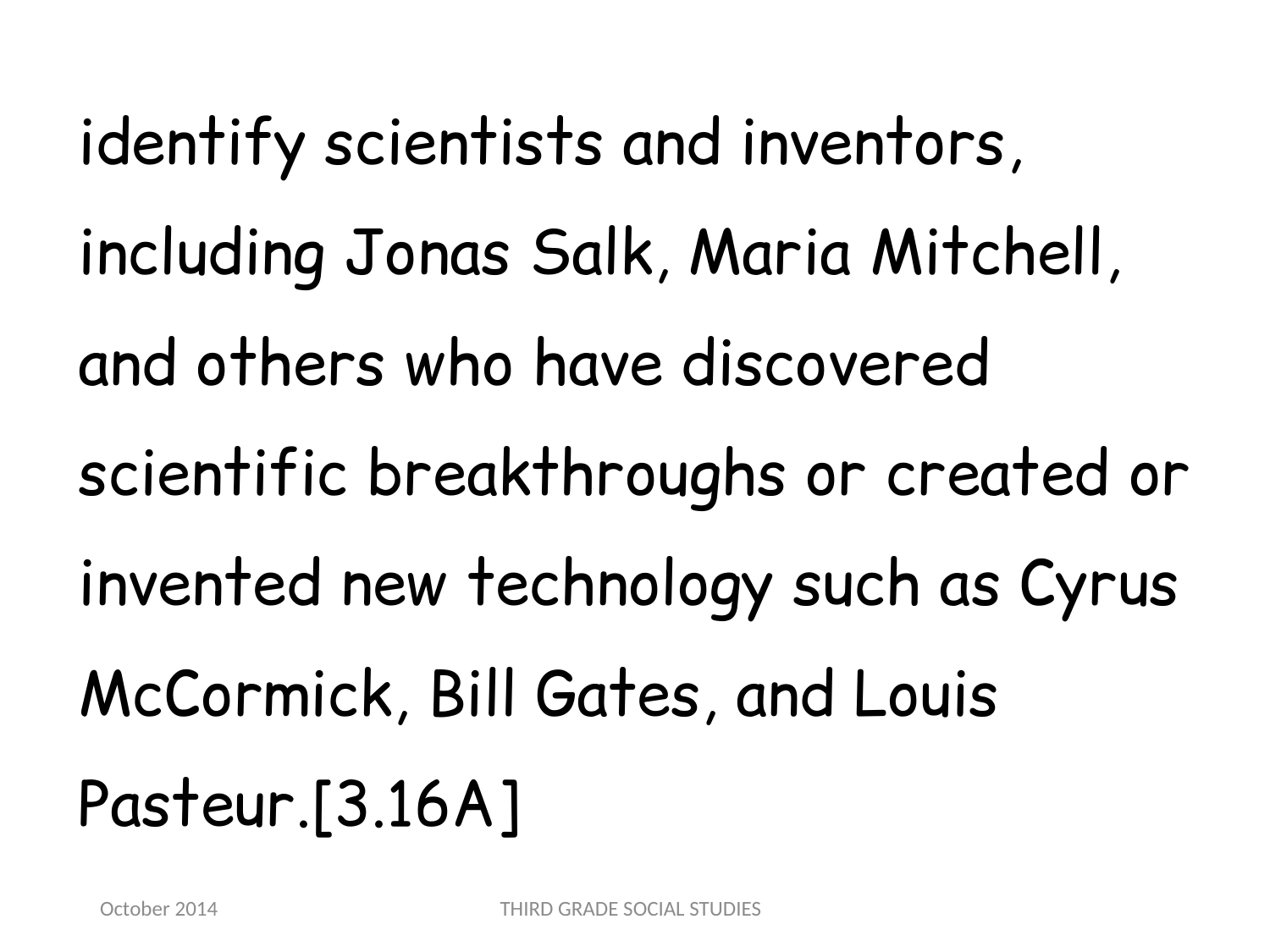

identify scientists and inventors, including Jonas Salk, Maria Mitchell, and others who have discovered scientific breakthroughs or created or invented new technology such as Cyrus McCormick, Bill Gates, and Louis Pasteur.[3.16A]
October 2014
THIRD GRADE SOCIAL STUDIES